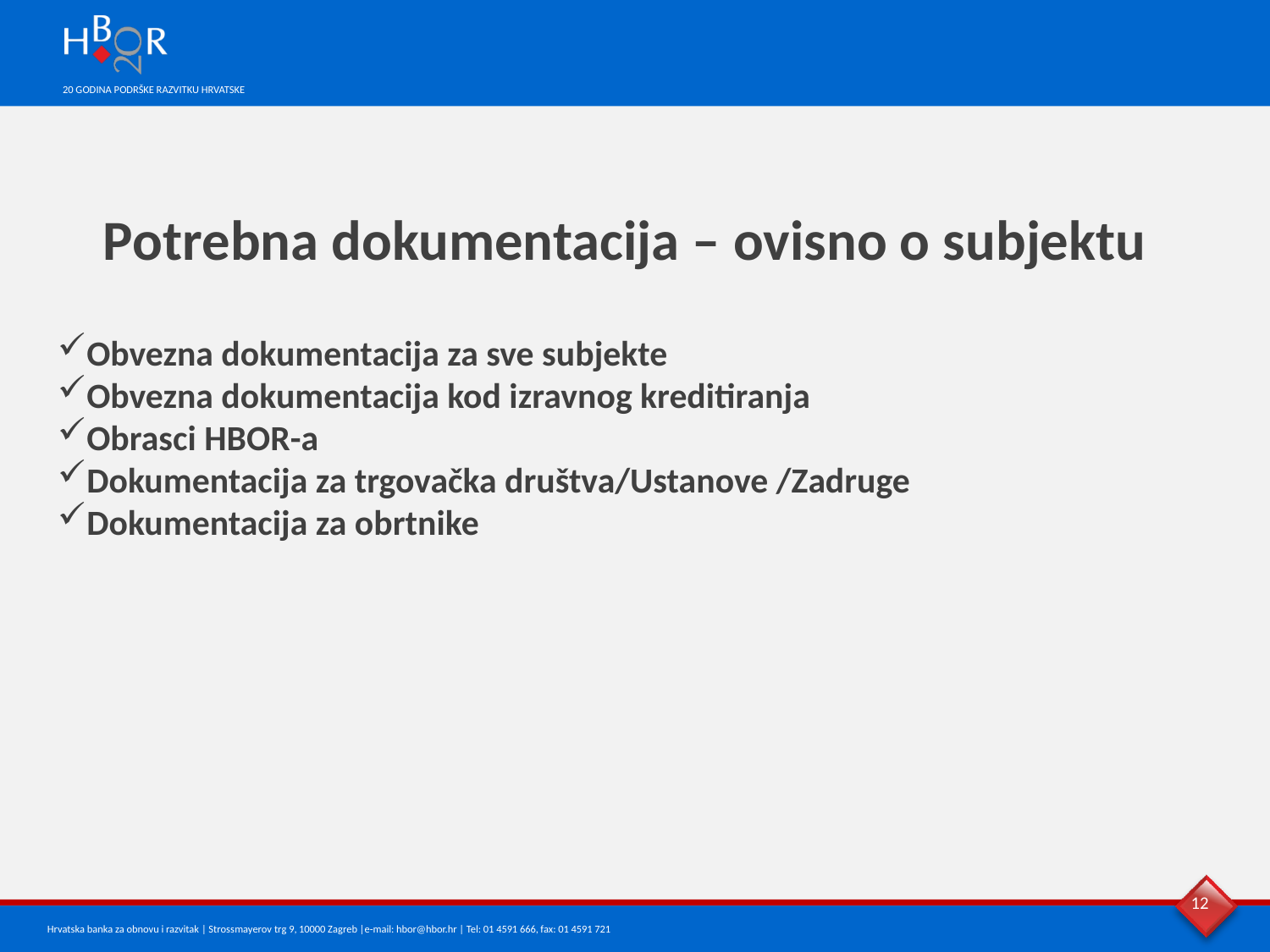

Potrebna dokumentacija – ovisno o subjektu

Obvezna dokumentacija za sve subjekte
Obvezna dokumentacija kod izravnog kreditiranja
Obrasci HBOR-a
Dokumentacija za trgovačka društva/Ustanove /Zadruge
Dokumentacija za obrtnike

12